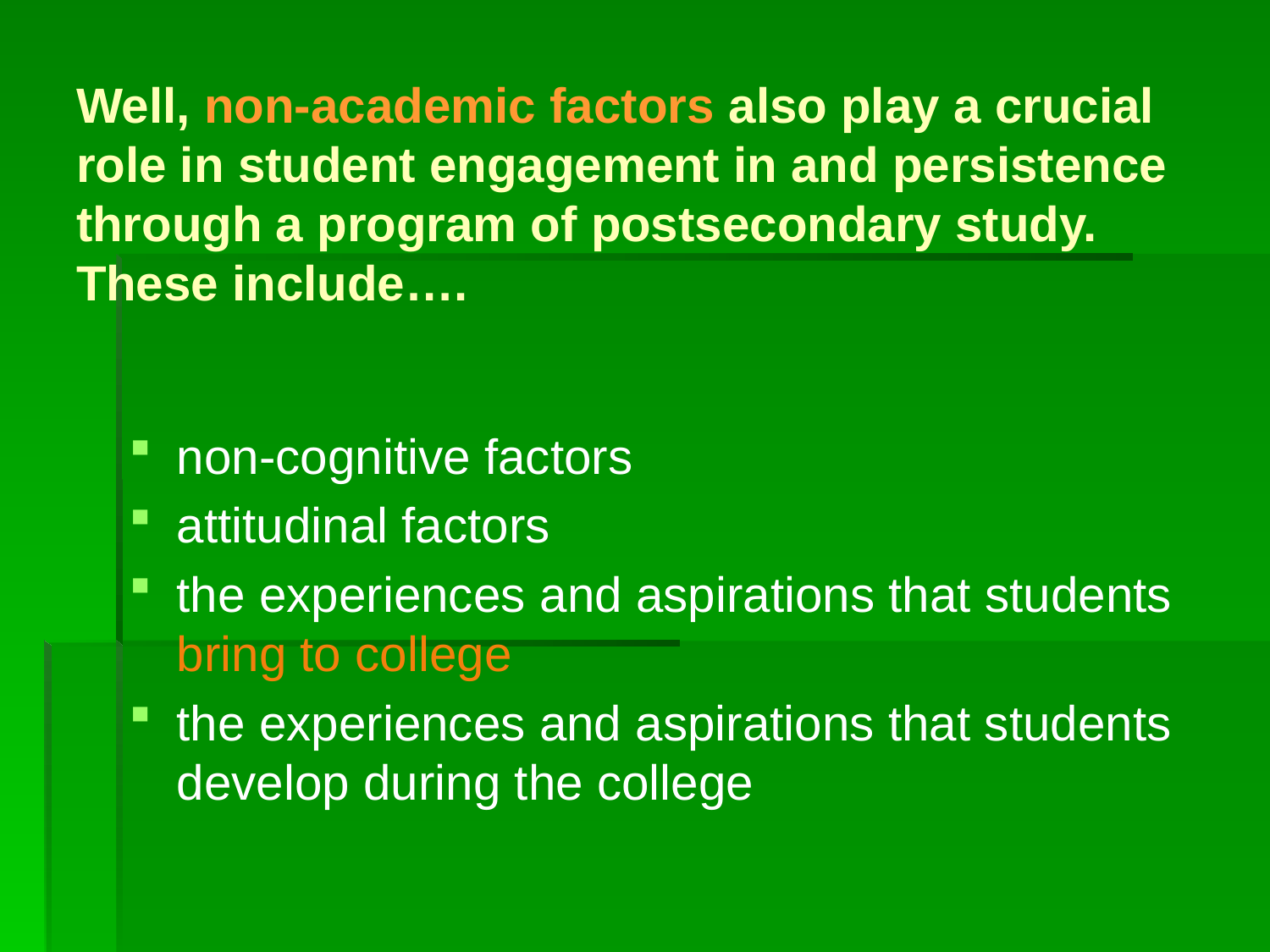

Well, non-academic factors also play a crucial role in student engagement in and persistence through a program of postsecondary study.  These include….

non-cognitive factors
attitudinal factors
the experiences and aspirations that students bring to college
the experiences and aspirations that students develop during the college